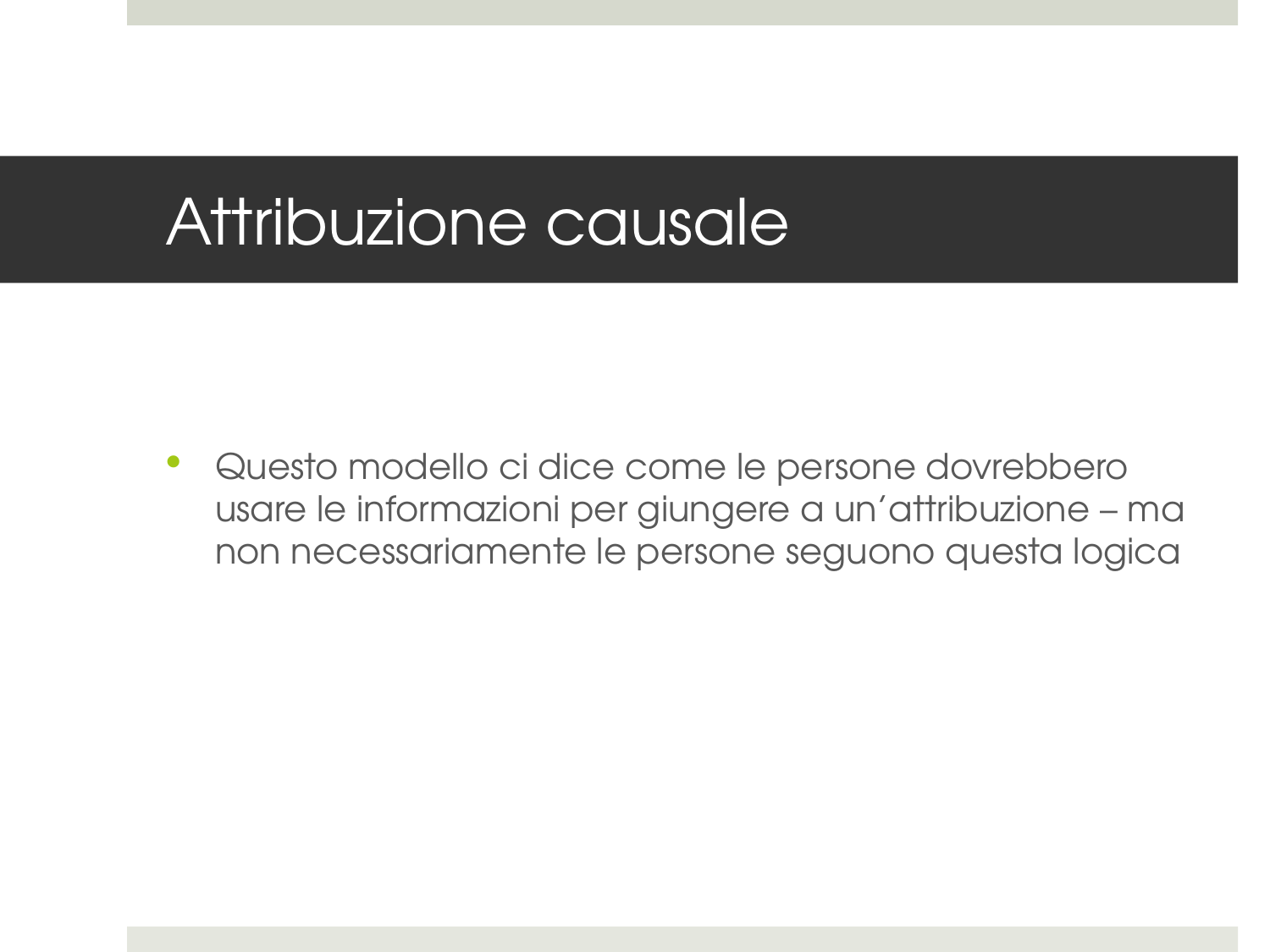

# Attribuzione causale

Questo modello ci dice come le persone dovrebbero usare le informazioni per giungere a un’attribuzione – ma non necessariamente le persone seguono questa logica